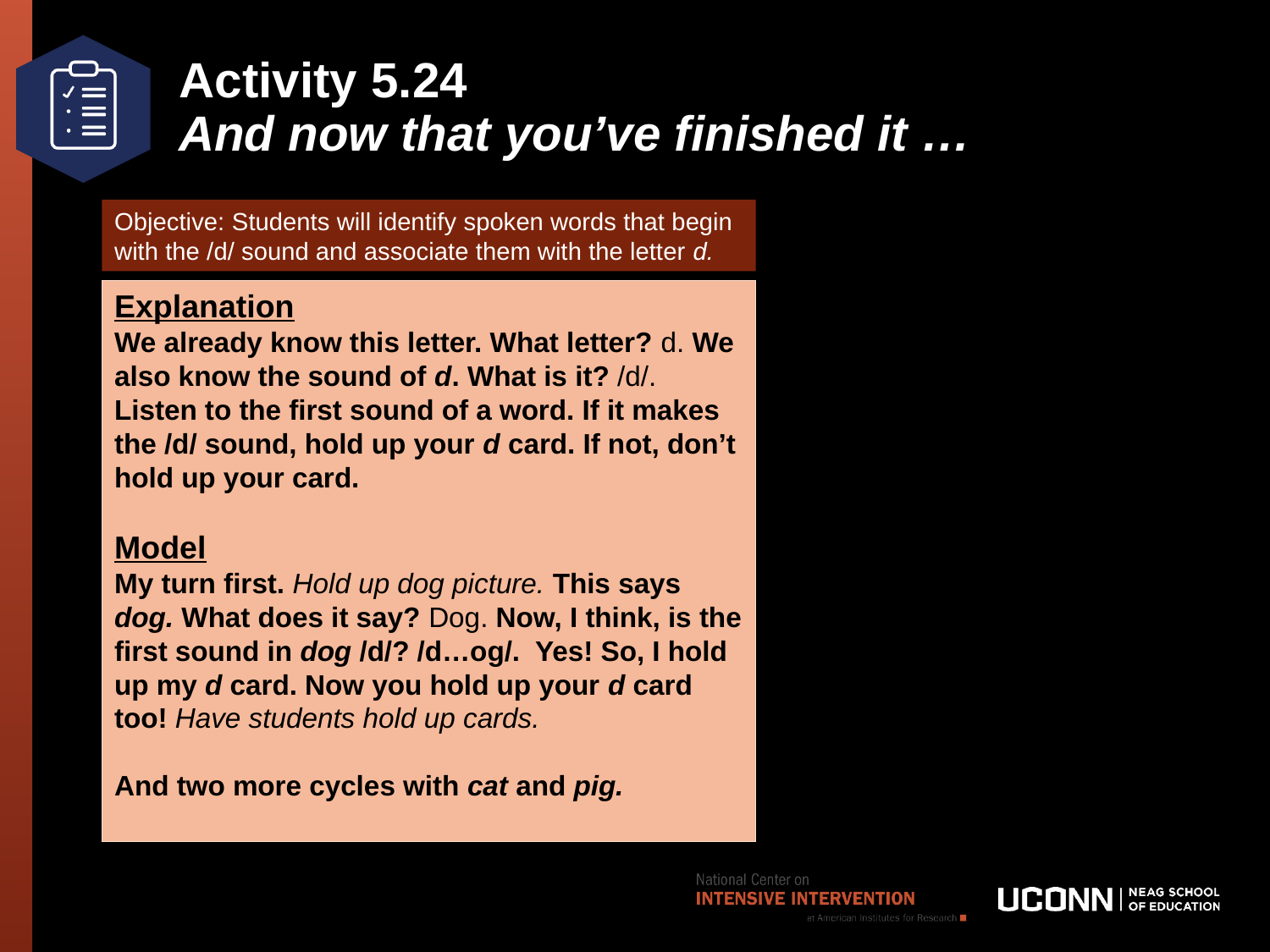

# Activity 5.24 And now that you’ve finished it …
Objective: Students will identify spoken words that begin with the /d/ sound and associate them with the letter d.
Explanation
We already know this letter. What letter? d. We also know the sound of d. What is it? /d/. Listen to the first sound of a word. If it makes the /d/ sound, hold up your d card. If not, don’t hold up your card.

Model
My turn first. Hold up dog picture. This says dog. What does it say? Dog. Now, I think, is the first sound in dog /d/? /d…og/.  Yes! So, I hold up my d card. Now you hold up your d card too! Have students hold up cards.

And two more cycles with cat and pig.